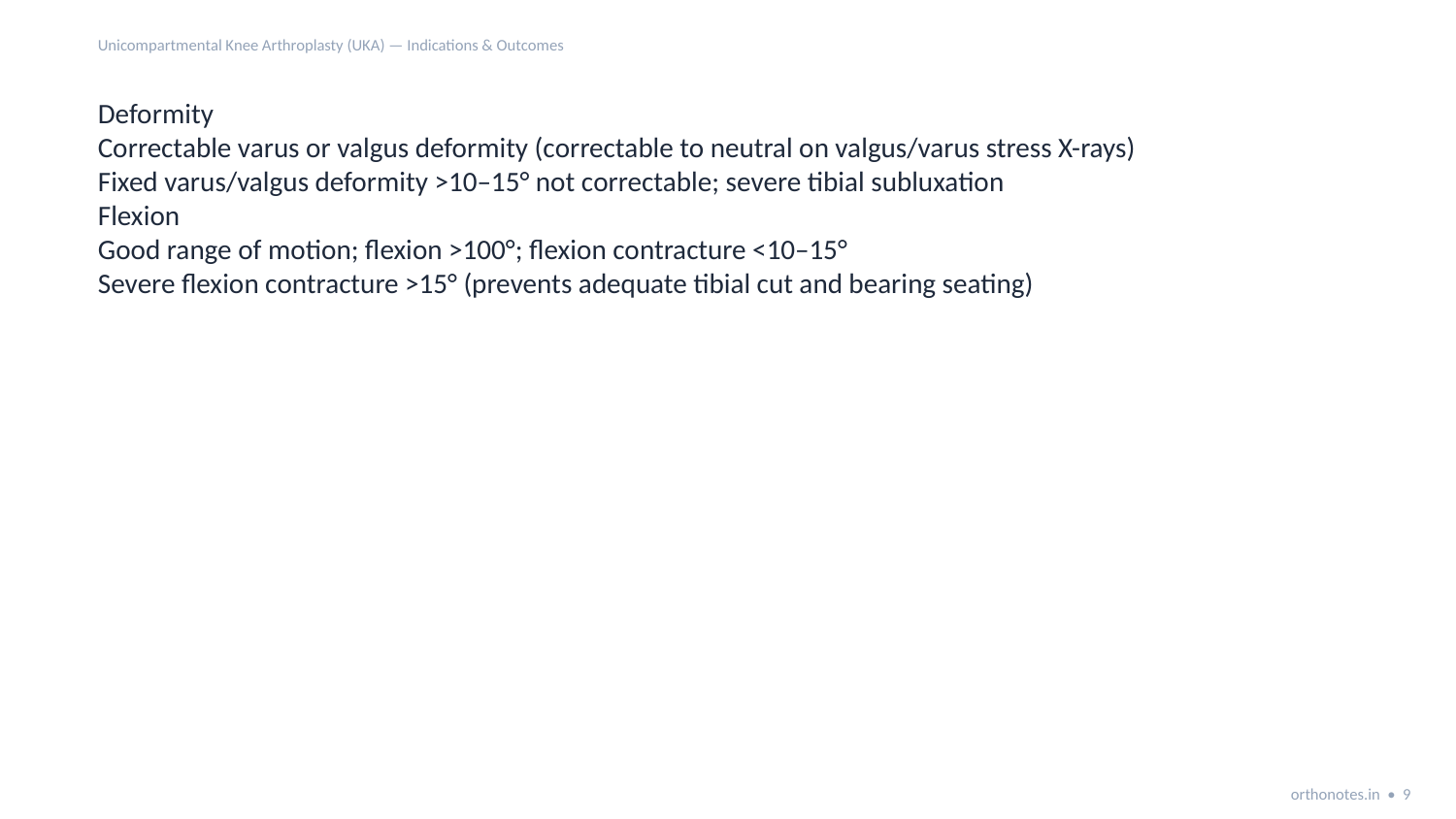

Unicompartmental Knee Arthroplasty (UKA) — Indications & Outcomes
Deformity
Correctable varus or valgus deformity (correctable to neutral on valgus/varus stress X-rays)
Fixed varus/valgus deformity >10–15° not correctable; severe tibial subluxation
Flexion
Good range of motion; flexion >100°; flexion contracture <10–15°
Severe flexion contracture >15° (prevents adequate tibial cut and bearing seating)
orthonotes.in  •  9